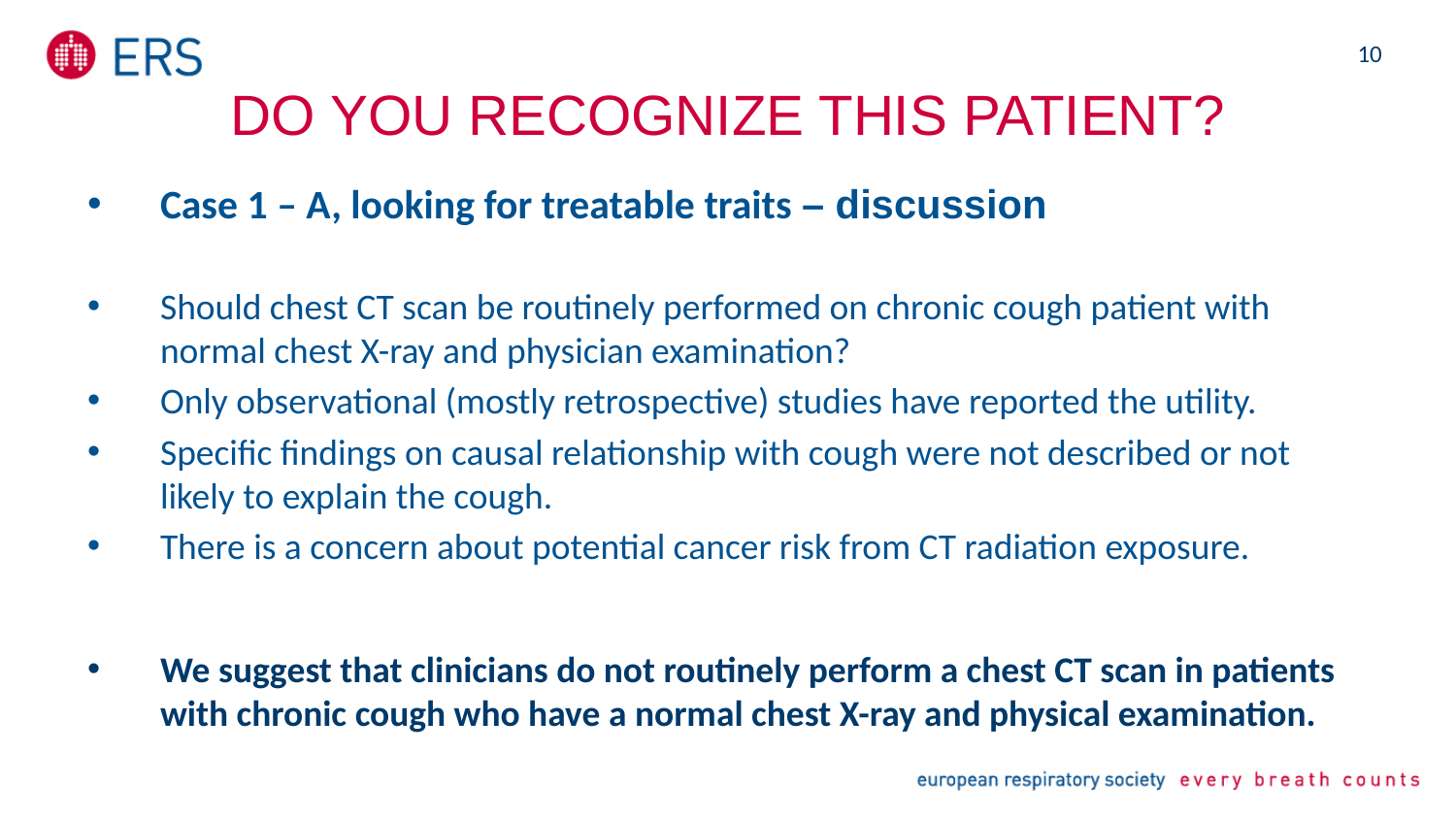

10
# Do you recognize this patient?
Case 1 – A, looking for treatable traits – discussion
Should chest CT scan be routinely performed on chronic cough patient with normal chest X-ray and physician examination?
Only observational (mostly retrospective) studies have reported the utility.
Specific findings on causal relationship with cough were not described or not likely to explain the cough.
There is a concern about potential cancer risk from CT radiation exposure.

We suggest that clinicians do not routinely perform a chest CT scan in patients with chronic cough who have a normal chest X-ray and physical examination.